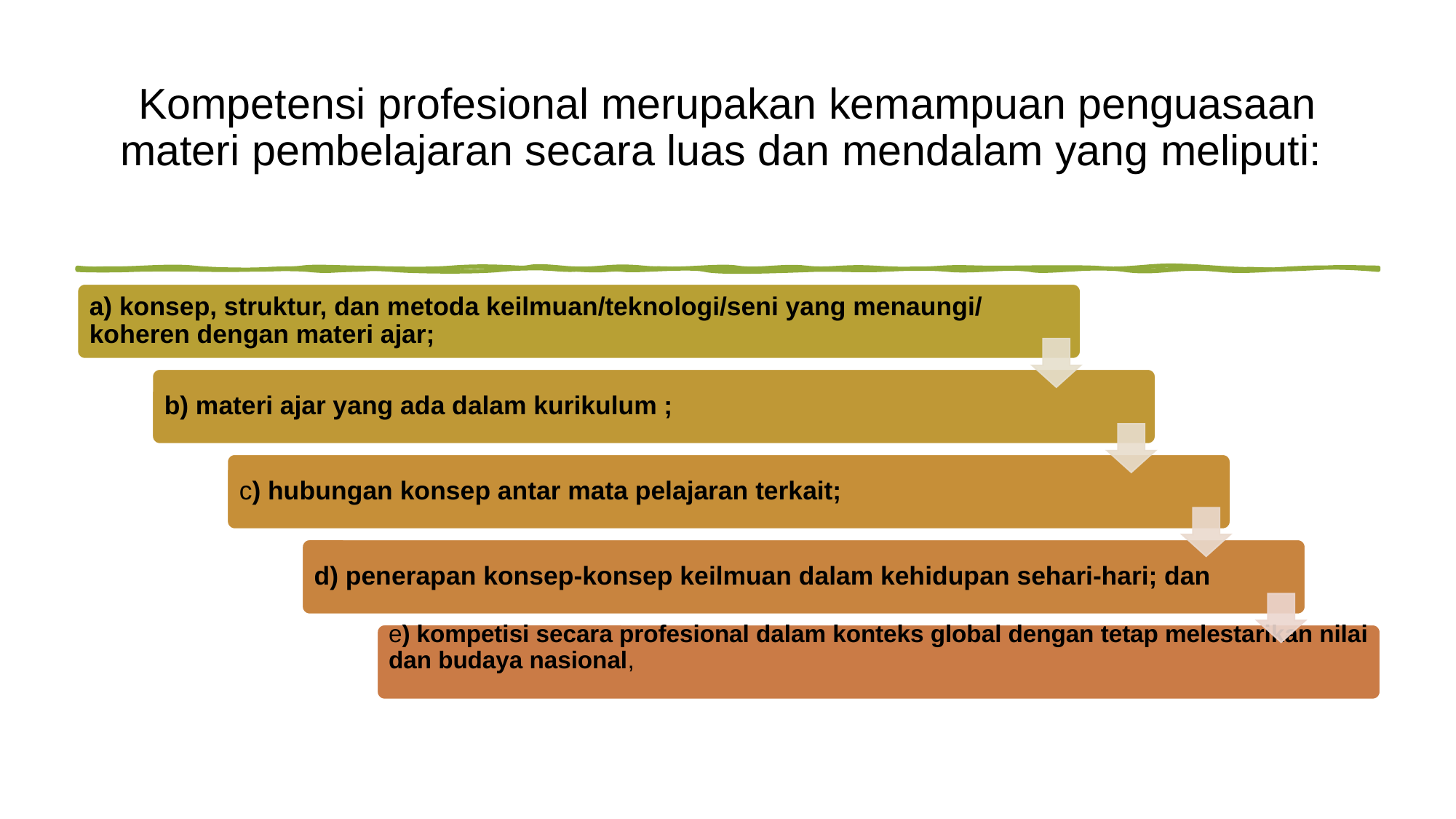

# Kompetensi profesional merupakan kemampuan penguasaan materi pembelajaran secara luas dan mendalam yang meliputi:

a) konsep, struktur, dan metoda keilmuan/teknologi/seni yang menaungi/  koheren dengan materi ajar;
b) materi ajar yang ada dalam kurikulum ;
c) hubungan konsep antar mata pelajaran terkait;
d) penerapan konsep-konsep keilmuan dalam kehidupan sehari-hari; dan
e) kompetisi secara profesional dalam konteks global dengan tetap melestarikan nilai dan budaya nasional,